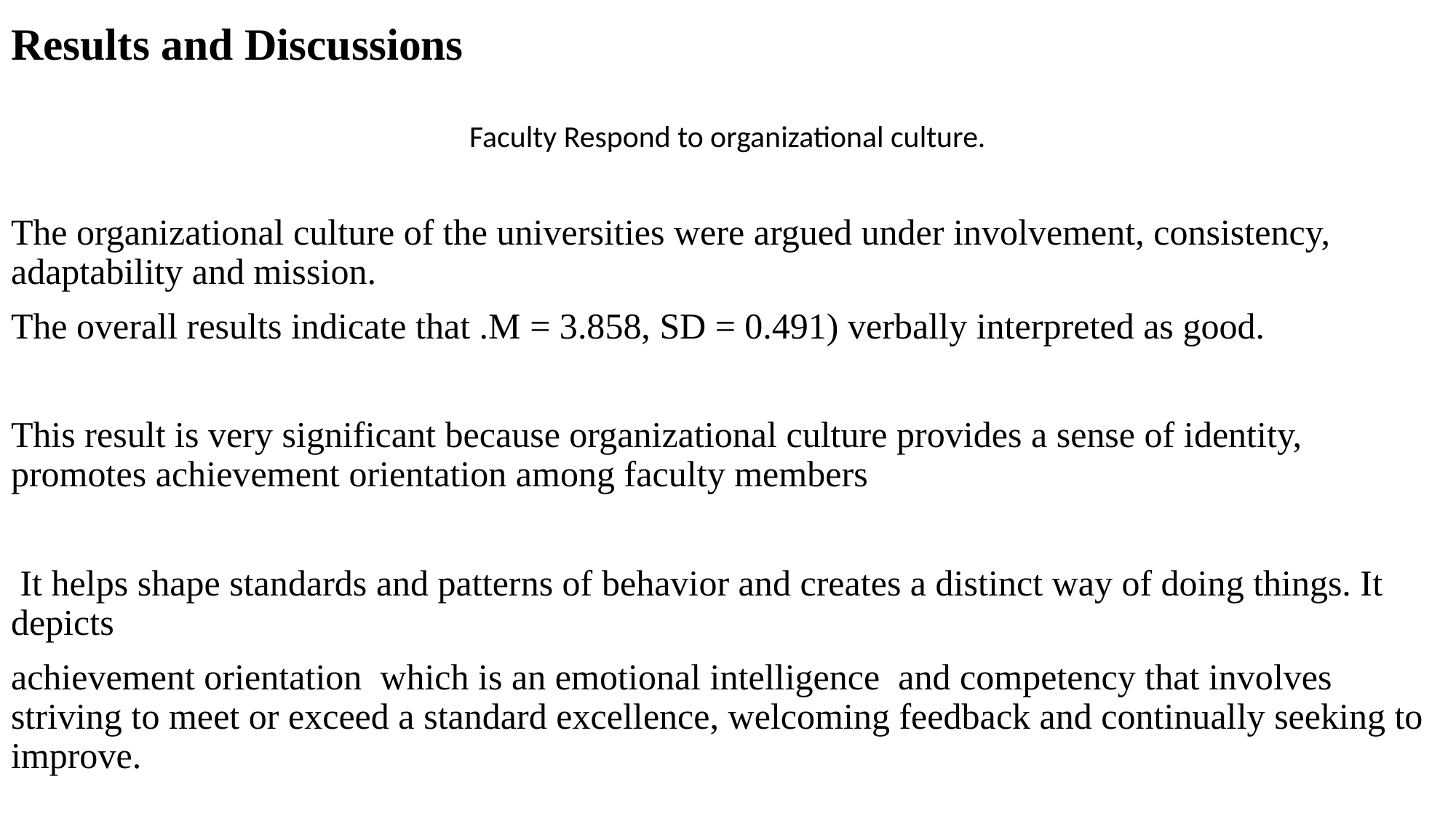

# Results and Discussions
Faculty Respond to organizational culture.

The organizational culture of the universities were argued under involvement, consistency, adaptability and mission.
The overall results indicate that .M = 3.858, SD = 0.491) verbally interpreted as good.

This result is very significant because organizational culture provides a sense of identity, promotes achievement orientation among faculty members

 It helps shape standards and patterns of behavior and creates a distinct way of doing things. It depicts
achievement orientation  which is an emotional intelligence  and competency that involves striving to meet or exceed a standard excellence, welcoming feedback and continually seeking to improve.